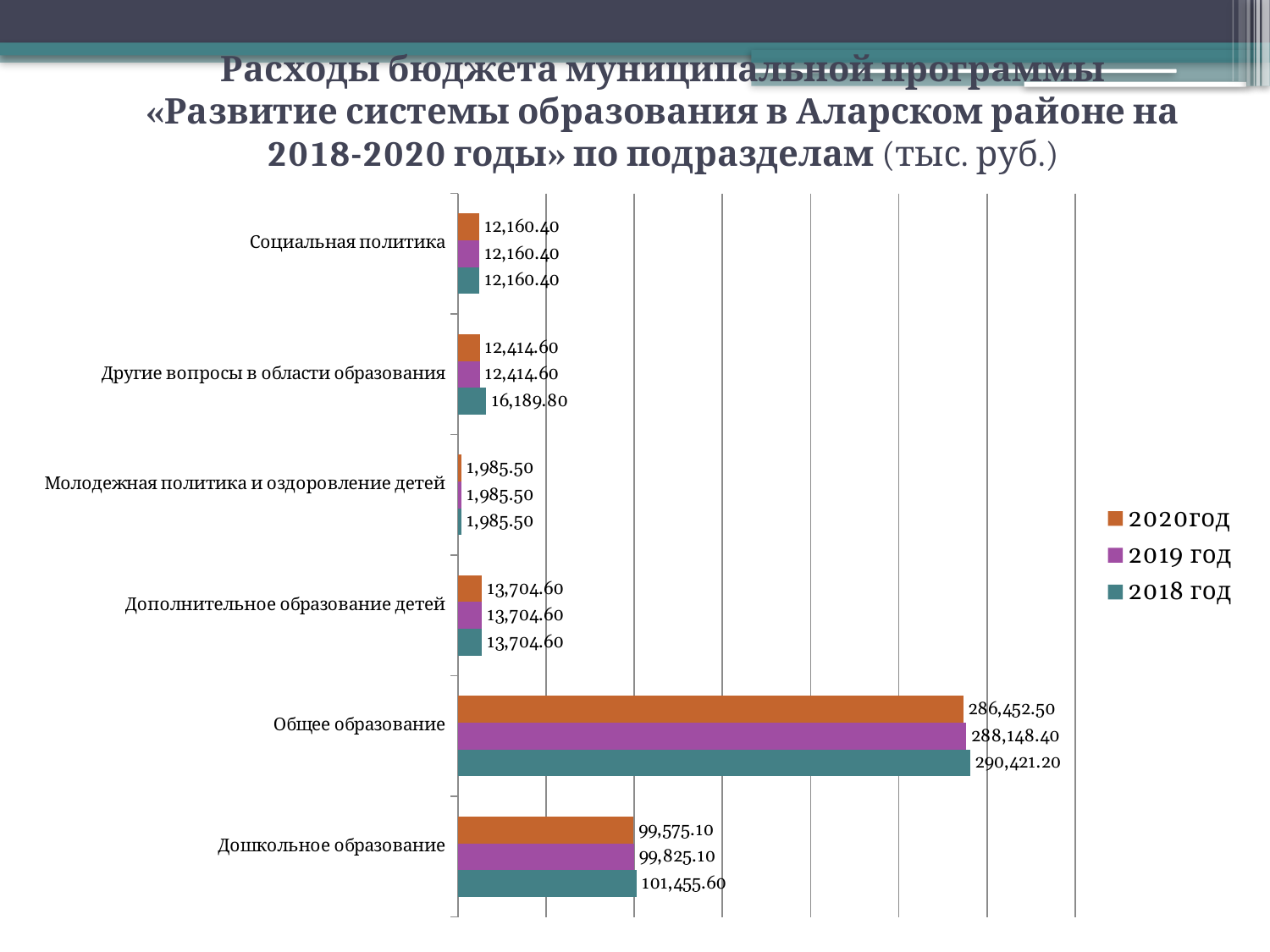

# Расходы бюджета муниципальной программы «Развитие системы образования в Аларском районе на 2018-2020 годы» по подразделам (тыс. руб.)

### Chart

| Category | 2018 год | 2019 год | 2020год |
|---|---|---|---|
| Дошкольное образование
 | 101455.6 | 99825.1 | 99575.1 |
| Общее образование
 | 290421.2 | 288148.4 | 286452.5 |
| Дополнительное образование детей
 | 13704.6 | 13704.6 | 13704.6 |
| Молодежная политика и оздоровление детей
 | 1985.5 | 1985.5 | 1985.5 |
| Другие вопросы в области образования | 16189.8 | 12414.6 | 12414.6 |
| Социальная политика
 | 12160.4 | 12160.4 | 12160.4 |